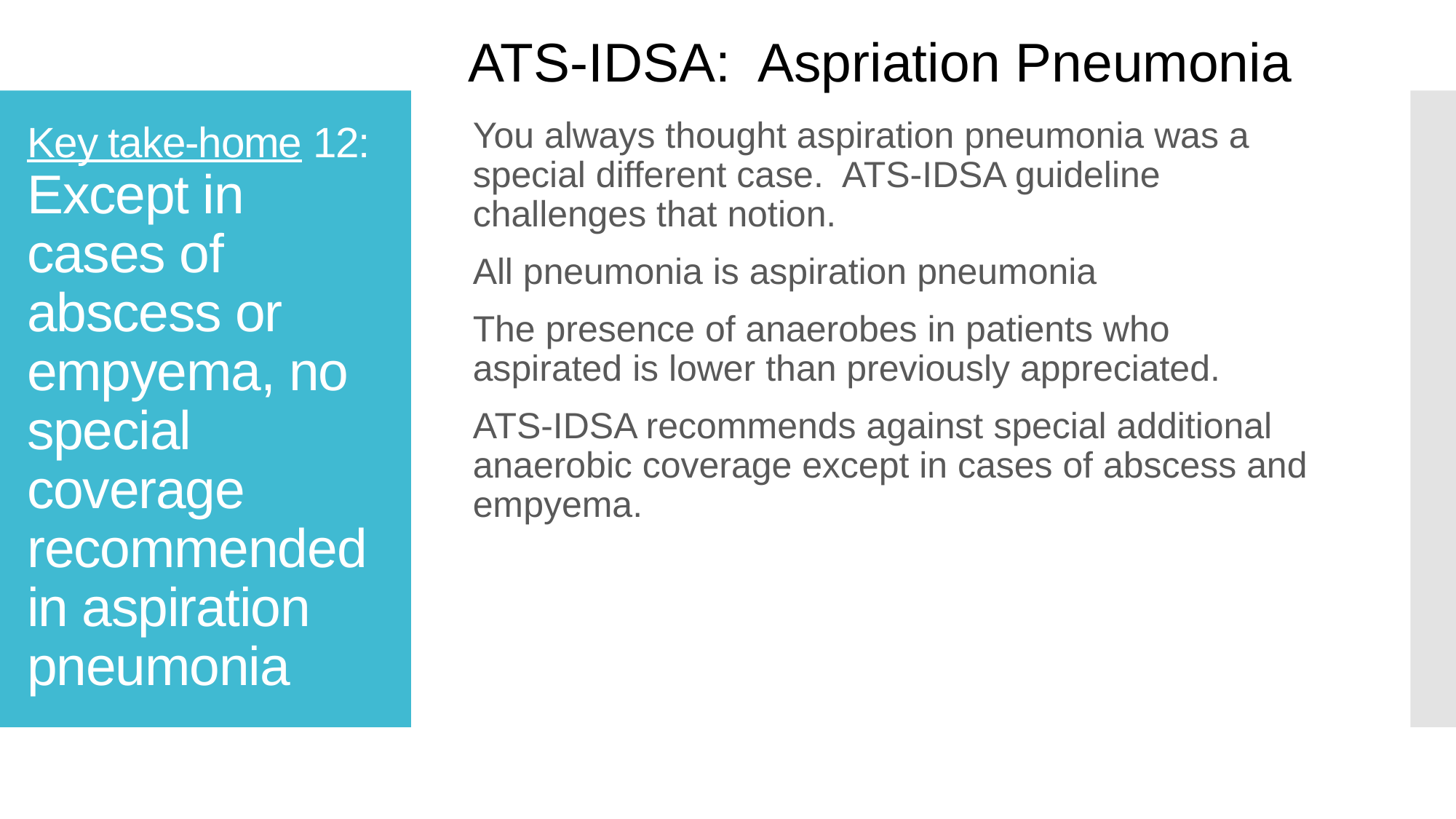

ATS-IDSA:  Aspriation Pneumonia
You always thought aspiration pneumonia was a special different case.  ATS-IDSA guideline challenges that notion.
All pneumonia is aspiration pneumonia
The presence of anaerobes in patients who aspirated is lower than previously appreciated.
ATS-IDSA recommends against special additional anaerobic coverage except in cases of abscess and empyema.
# Key take-home 12: Except in cases of abscess or empyema, no special coverage recommended in aspiration pneumonia